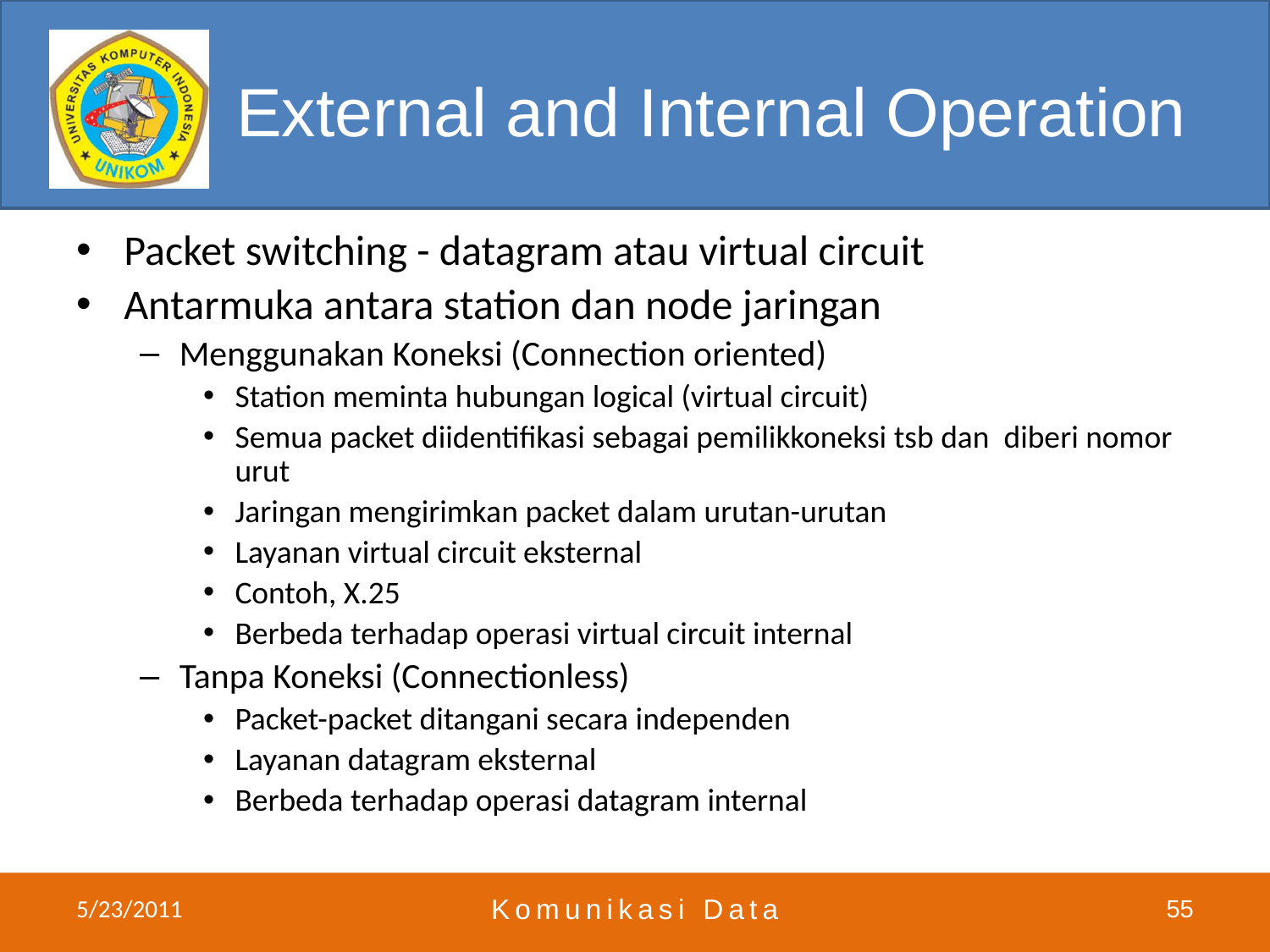

# External and Internal Operation
Packet switching - datagram atau virtual circuit
Antarmuka antara station dan node jaringan
Menggunakan Koneksi (Connection oriented)
Station meminta hubungan logical (virtual circuit)
Semua packet diidentifikasi sebagai pemilikkoneksi tsb dan  diberi nomor urut
Jaringan mengirimkan packet dalam urutan-urutan
Layanan virtual circuit eksternal
Contoh, X.25
Berbeda terhadap operasi virtual circuit internal
Tanpa Koneksi (Connectionless)
Packet-packet ditangani secara independen
Layanan datagram eksternal
Berbeda terhadap operasi datagram internal

5/23/2011
Komunikasi Data
55